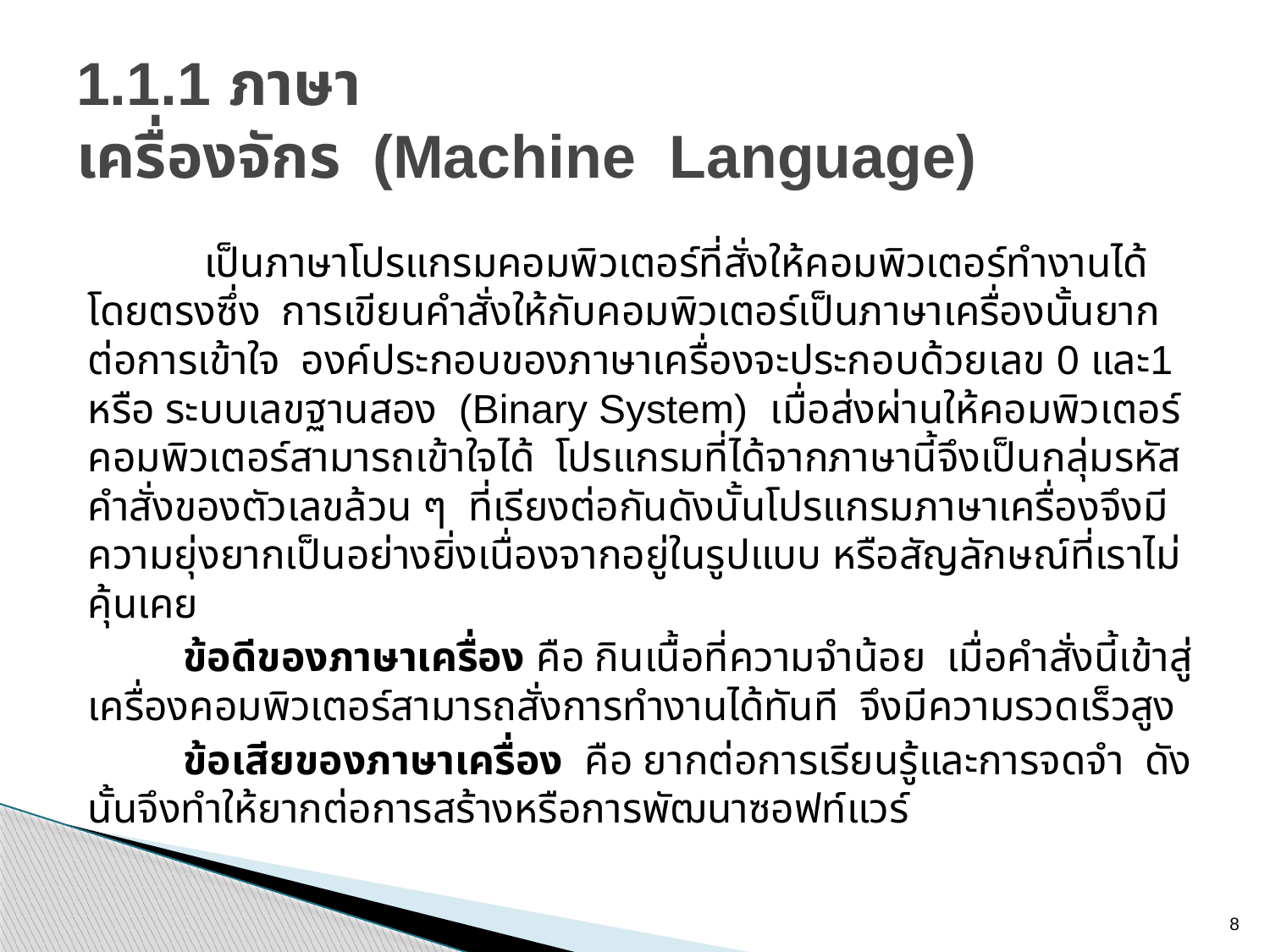

# 1.1.1 ภาษาเครื่องจักร  (Machine  Language)
            เป็นภาษาโปรแกรมคอมพิวเตอร์ที่สั่งให้คอมพิวเตอร์ทำงานได้โดยตรงซึ่ง  การเขียนคำสั่งให้กับคอมพิวเตอร์เป็นภาษาเครื่องนั้นยากต่อการเข้าใจ  องค์ประกอบของภาษาเครื่องจะประกอบด้วยเลข 0 และ1 หรือ ระบบเลขฐานสอง  (Binary System)  เมื่อส่งผ่านให้คอมพิวเตอร์ คอมพิวเตอร์สามารถเข้าใจได้  โปรแกรมที่ได้จากภาษานี้จึงเป็นกลุ่มรหัสคำสั่งของตัวเลขล้วน ๆ  ที่เรียงต่อกันดังนั้นโปรแกรมภาษาเครื่องจึงมีความยุ่งยากเป็นอย่างยิ่งเนื่องจากอยู่ในรูปแบบ หรือสัญลักษณ์ที่เราไม่คุ้นเคย
         ข้อดีของภาษาเครื่อง คือ กินเนื้อที่ความจำน้อย  เมื่อคำสั่งนี้เข้าสู่เครื่องคอมพิวเตอร์สามารถสั่งการทำงานได้ทันที  จึงมีความรวดเร็วสูง
         ข้อเสียของภาษาเครื่อง  คือ ยากต่อการเรียนรู้และการจดจำ  ดังนั้นจึงทำให้ยากต่อการสร้างหรือการพัฒนาซอฟท์แวร์
8